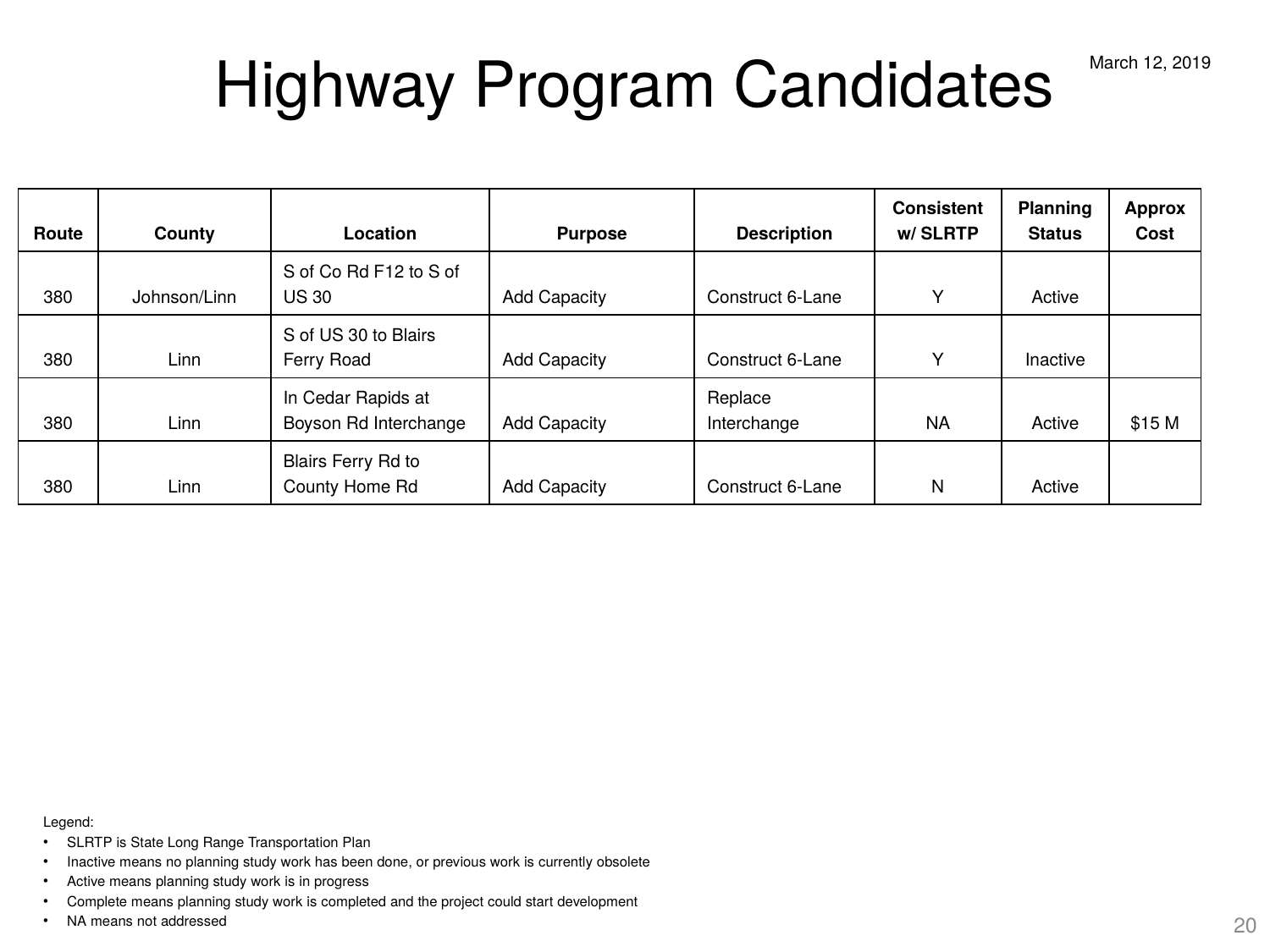

Highway Program Candidates
March 12, 2019
| Route | County | Location | Purpose | Description | Consistent w/ SLRTP | Planning Status | Approx Cost |
| --- | --- | --- | --- | --- | --- | --- | --- |
| 380 | Johnson/Linn | S of Co Rd F12 to S of US 30 | Add Capacity | Construct 6-Lane | Y | Active |  |
| 380 | Linn | S of US 30 to Blairs Ferry Road | Add Capacity | Construct 6-Lane | Y | Inactive |  |
| 380 | Linn | In Cedar Rapids at Boyson Rd Interchange | Add Capacity | Replace Interchange | NA | Active | $15 M |
| 380 | Linn | Blairs Ferry Rd to County Home Rd | Add Capacity | Construct 6-Lane | N | Active |  |
Legend:
SLRTP is State Long Range Transportation Plan
Inactive means no planning study work has been done, or previous work is currently obsolete
Active means planning study work is in progress
Complete means planning study work is completed and the project could start development
NA means not addressed
20